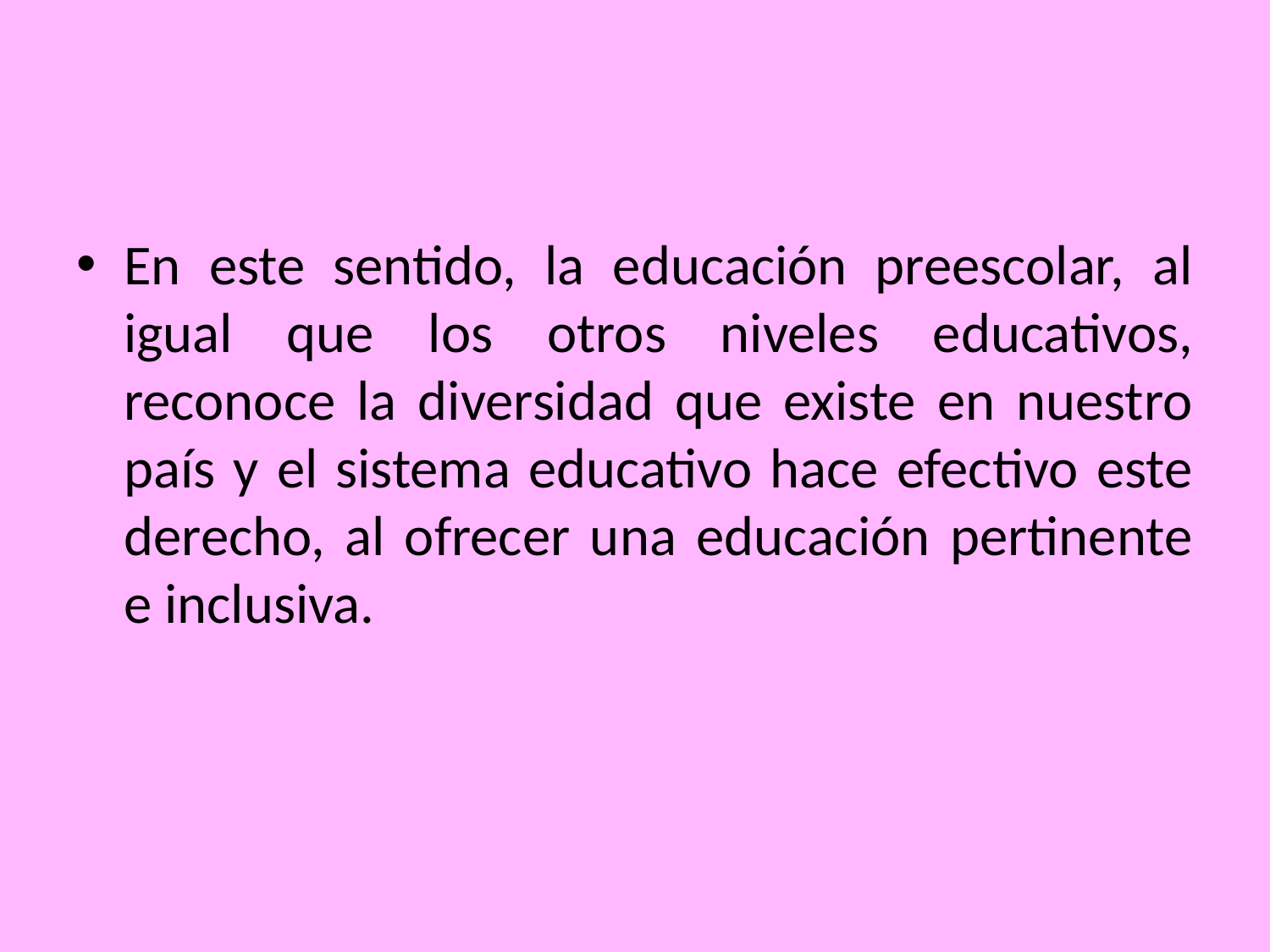

#
En este sentido, la educación preescolar, al igual que los otros niveles educativos, reconoce la diversidad que existe en nuestro país y el sistema educativo hace efectivo este derecho, al ofrecer una educación pertinente e inclusiva.